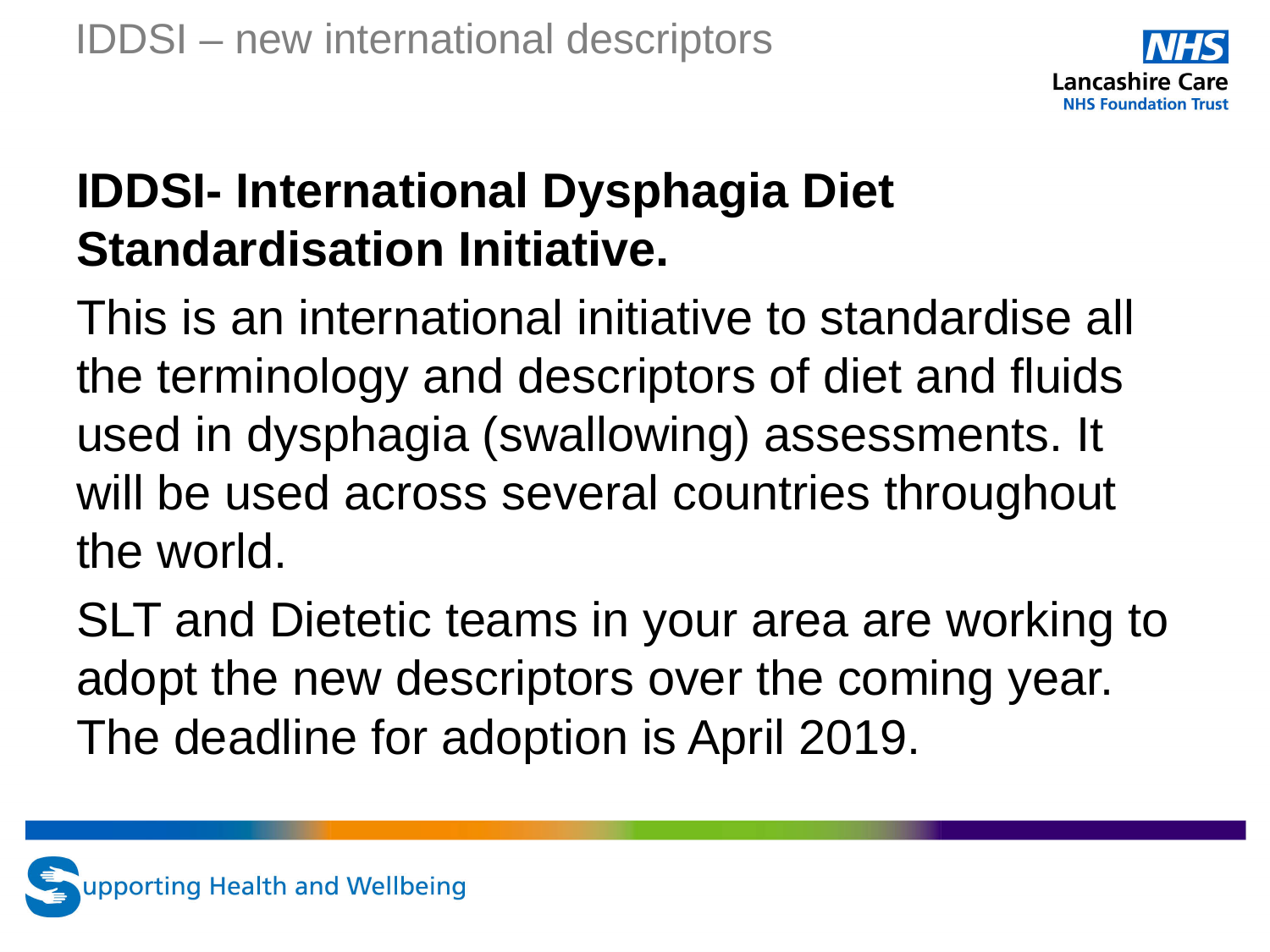

# IDDSI – new international descriptors
IDDSI- International Dysphagia Diet Standardisation Initiative.
This is an international initiative to standardise all the terminology and descriptors of diet and fluids used in dysphagia (swallowing) assessments. It will be used across several countries throughout the world.
SLT and Dietetic teams in your area are working to adopt the new descriptors over the coming year.  The deadline for adoption is April 2019.